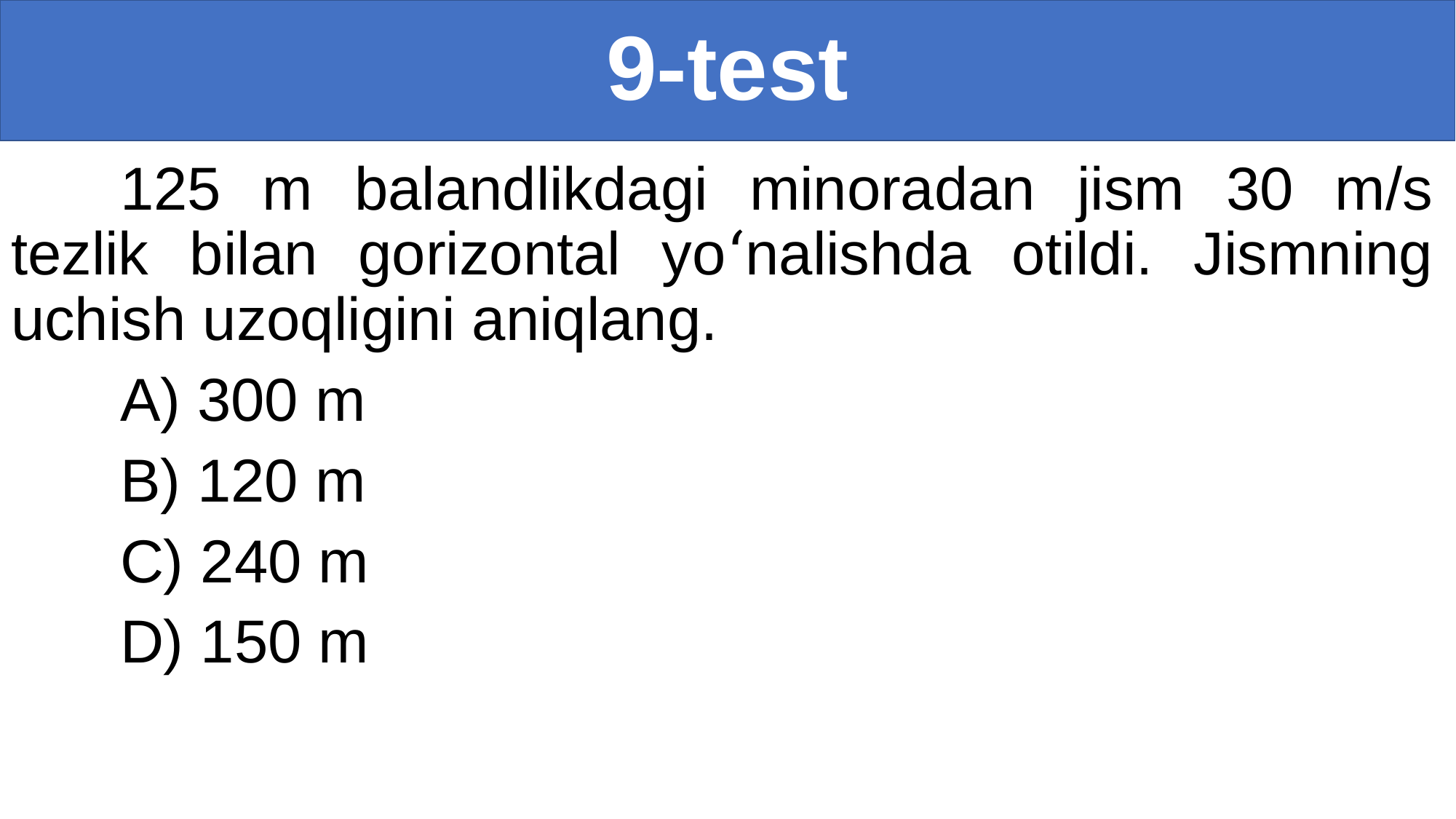

# 9-test
	125 m balandlikdagi minoradan jism 30 m/s tezlik bilan gorizontal yo‘nalishda otildi. Jismning uchish uzoqligini aniqlang.
	A) 300 m
	B) 120 m
	C) 240 m
	D) 150 m